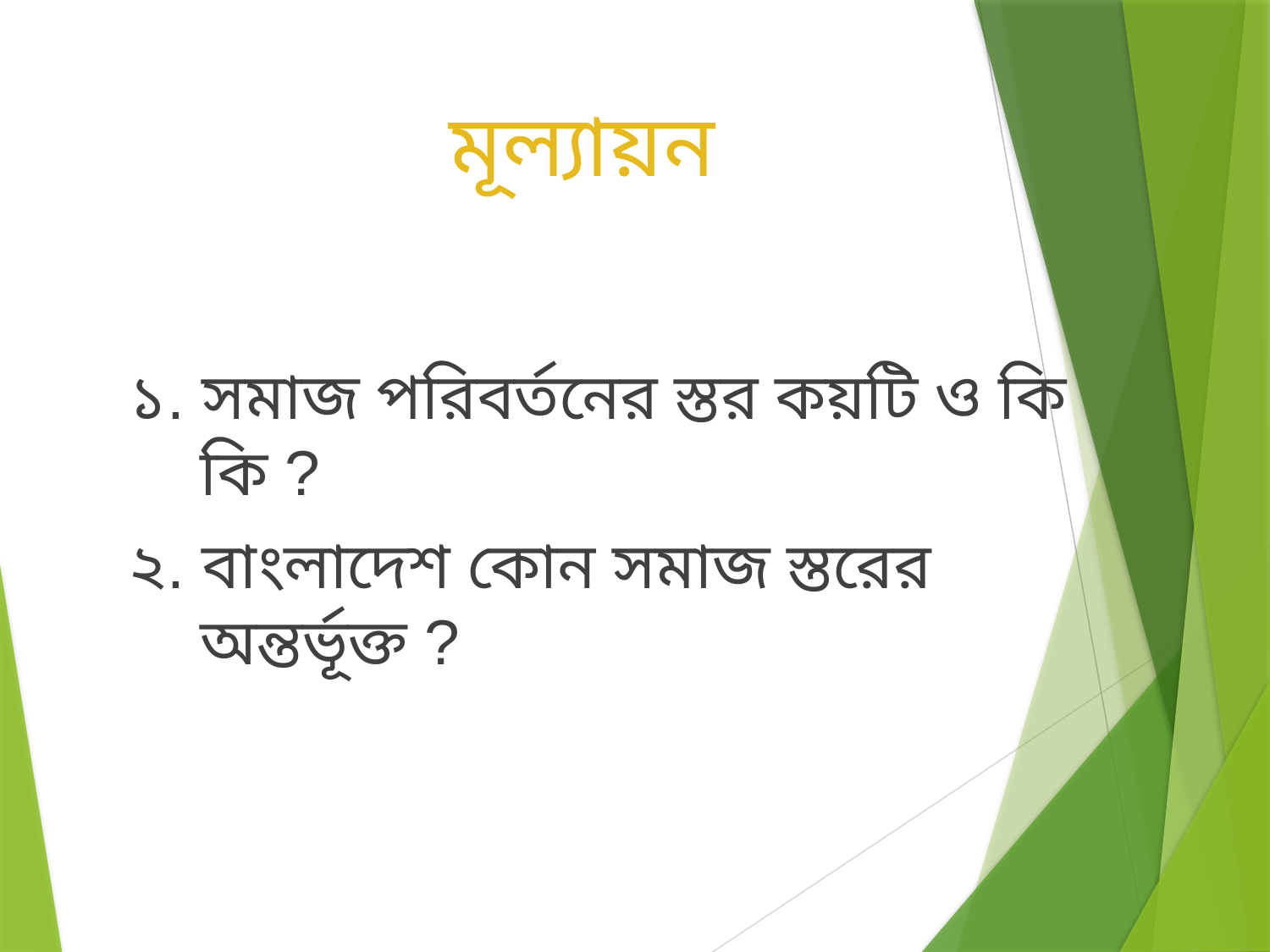

# মূল্যায়ন
১. সমাজ পরিবর্তনের স্তর কয়টি ও কি কি ?
২. বাংলাদেশ কোন সমাজ স্তরের অন্তর্ভূক্ত ?